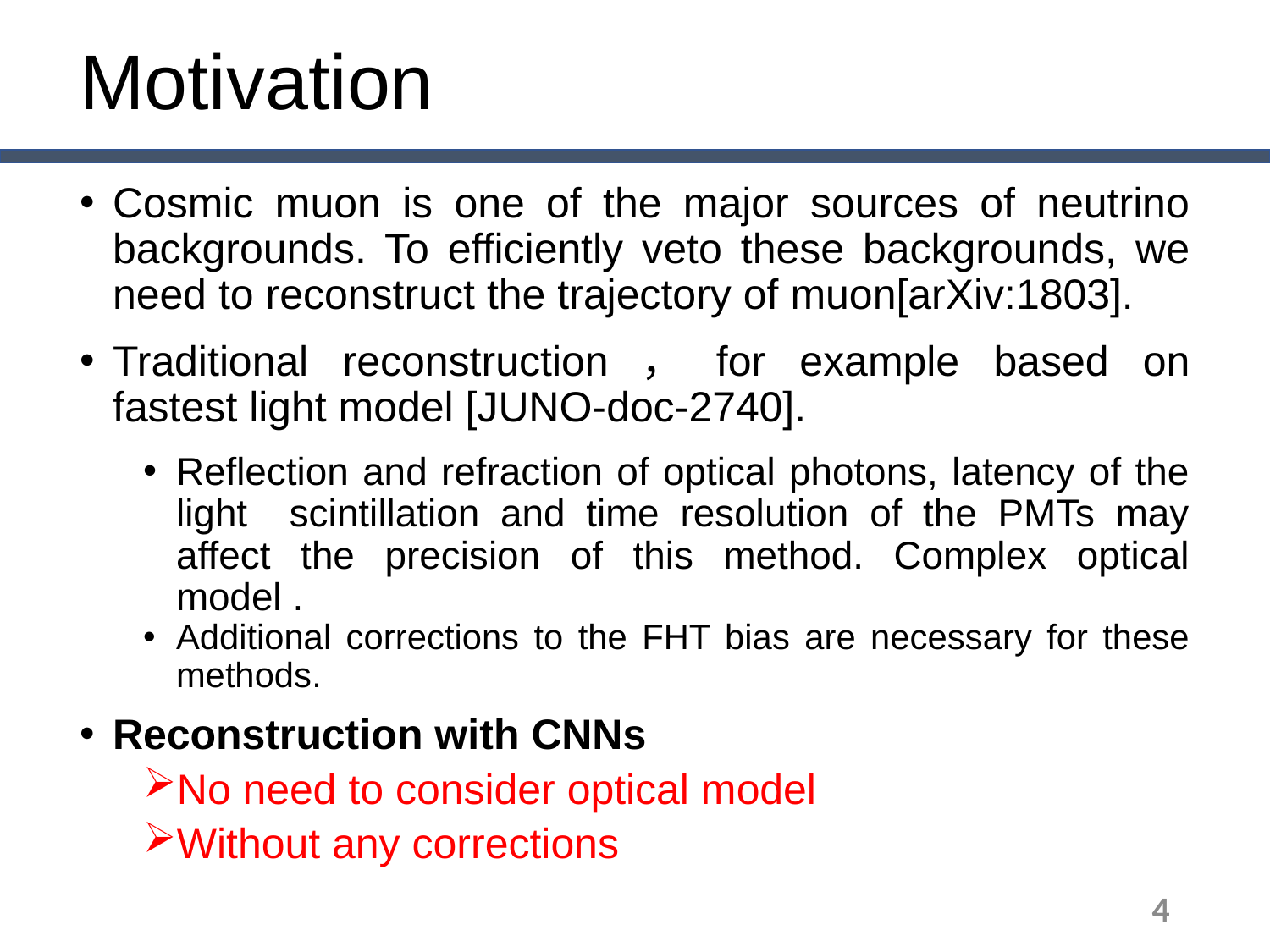

# Motivation
Cosmic muon is one of the major sources of neutrino backgrounds. To efficiently veto these backgrounds, we need to reconstruct the trajectory of muon[arXiv:1803].
Traditional reconstruction，for example based on fastest light model [JUNO-doc-2740].
Reflection and refraction of optical photons, latency of the light  scintillation and time resolution of the PMTs may affect the precision of this method. Complex optical model .
Additional corrections to the FHT bias are necessary for these methods.
Reconstruction with CNNs
No need to consider optical model
Without any corrections

4